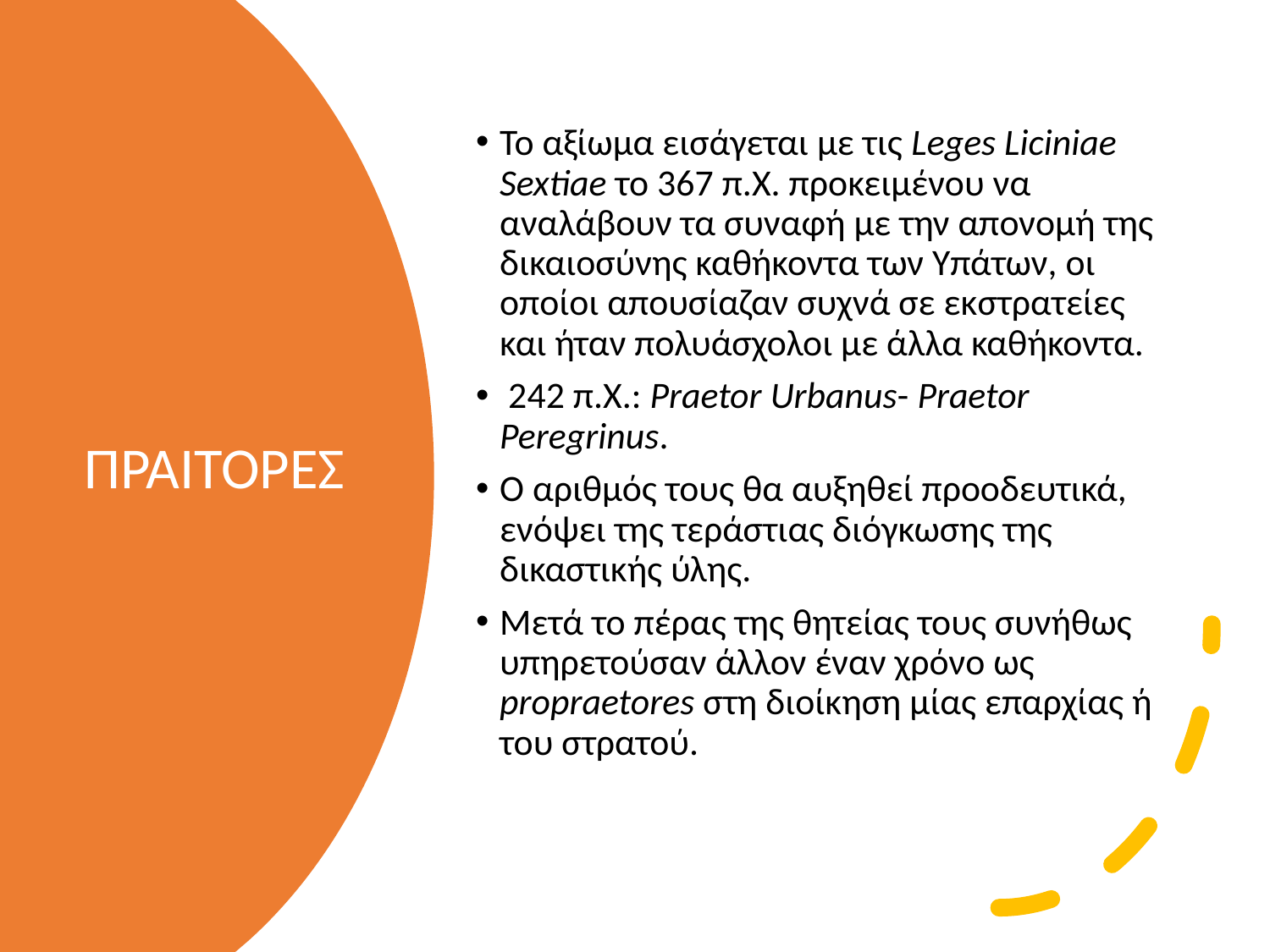

To αξίωμα εισάγεται με τις Leges Liciniae Sextiae το 367 π.Χ. προκειμένου να αναλάβουν τα συναφή με την απονομή της δικαιοσύνης καθήκοντα των Υπάτων, οι οποίοι απουσίαζαν συχνά σε εκστρατείες και ήταν πολυάσχολοι με άλλα καθήκοντα.
 242 π.Χ.: Praetor Urbanus- Praetor Peregrinus.
Ο αριθμός τους θα αυξηθεί προοδευτικά, ενόψει της τεράστιας διόγκωσης της δικαστικής ύλης.
Μετά το πέρας της θητείας τους συνήθως υπηρετούσαν άλλον έναν χρόνο ως propraetores στη διοίκηση μίας επαρχίας ή του στρατού.

# ΠΡΑΙΤΟΡΕΣ